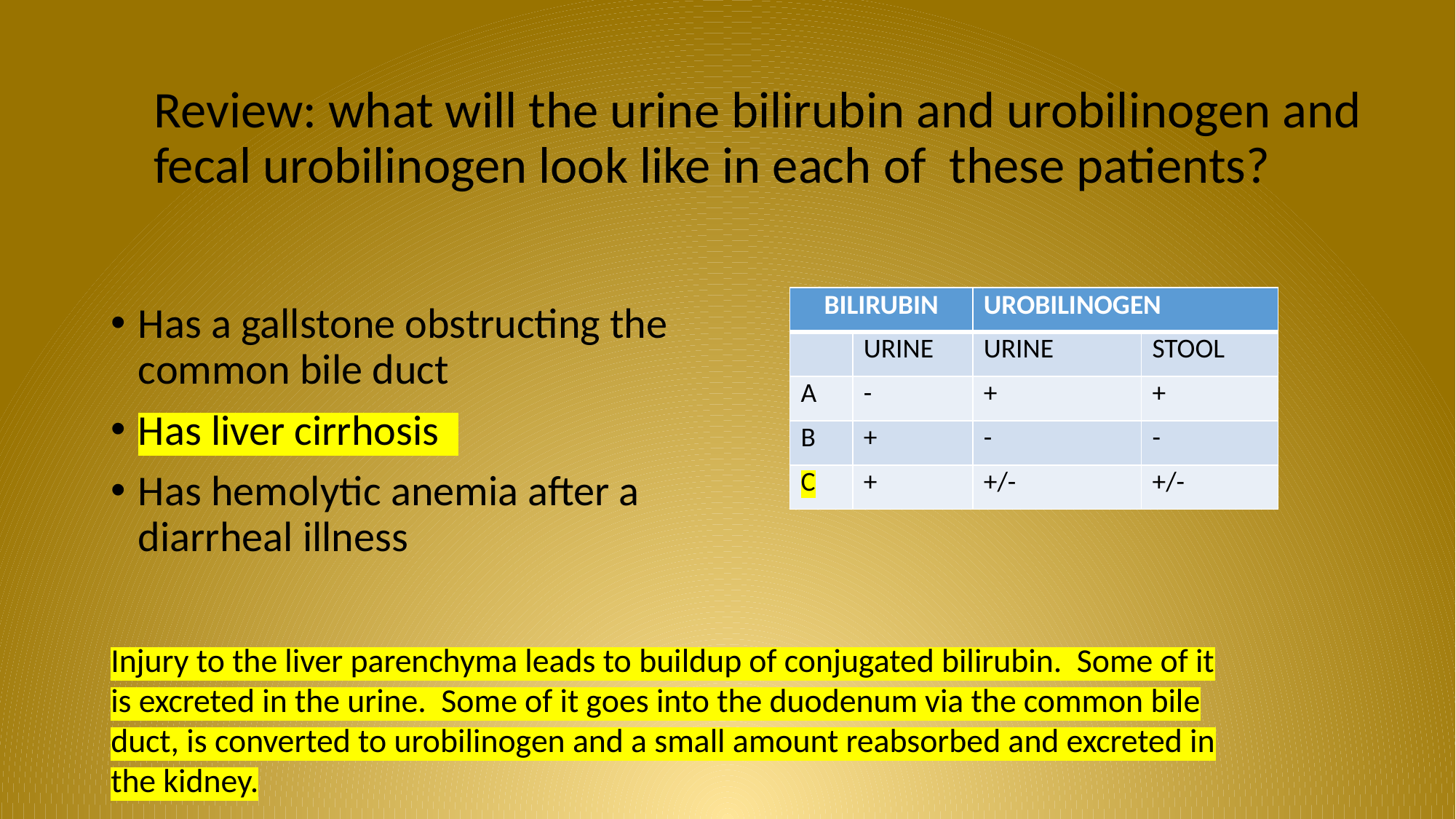

# Review: what will the urine bilirubin and urobilinogen and fecal urobilinogen look like in each of  these patients?
| BILIRUBIN |  | UROBILINOGEN |  |
| --- | --- | --- | --- |
|  | URINE | URINE | STOOL |
| A | - | + | + |
| B | + | - | - |
| C | + | +/- | +/- |
Has a gallstone obstructing the common bile duct
Has liver cirrhosis
Has hemolytic anemia after a diarrheal illness

Injury to the liver parenchyma leads to buildup of conjugated bilirubin.  Some of it is excreted in the urine.  Some of it goes into the duodenum via the common bile duct, is converted to urobilinogen and a small amount reabsorbed and excreted in the kidney.